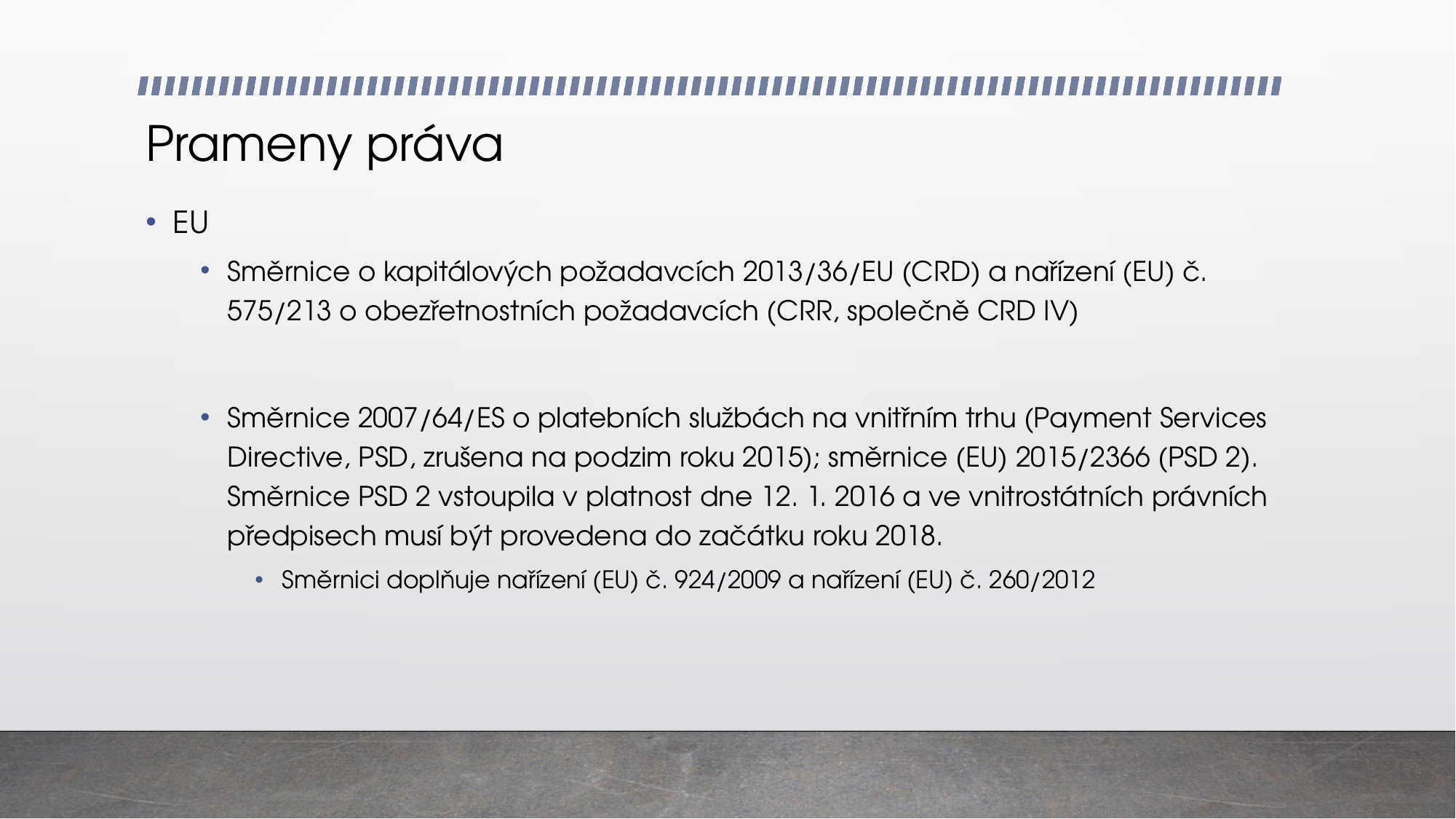

# Prameny práva
EU
Směrnice o kapitálových požadavcích 2013/36/EU (CRD) a nařízení (EU) č. 575/213 o obezřetnostních požadavcích (CRR, společně CRD IV)

Směrnice 2007/64/ES o platebních službách na vnitřním trhu (Payment Services Directive, PSD, zrušena na podzim roku 2015); směrnice (EU) 2015/2366 (PSD 2). Směrnice PSD 2 vstoupila v platnost dne 12. 1. 2016 a ve vnitrostátních právních předpisech musí být provedena do začátku roku 2018.
Směrnici doplňuje nařízení (EU) č. 924/2009 a nařízení (EU) č. 260/2012